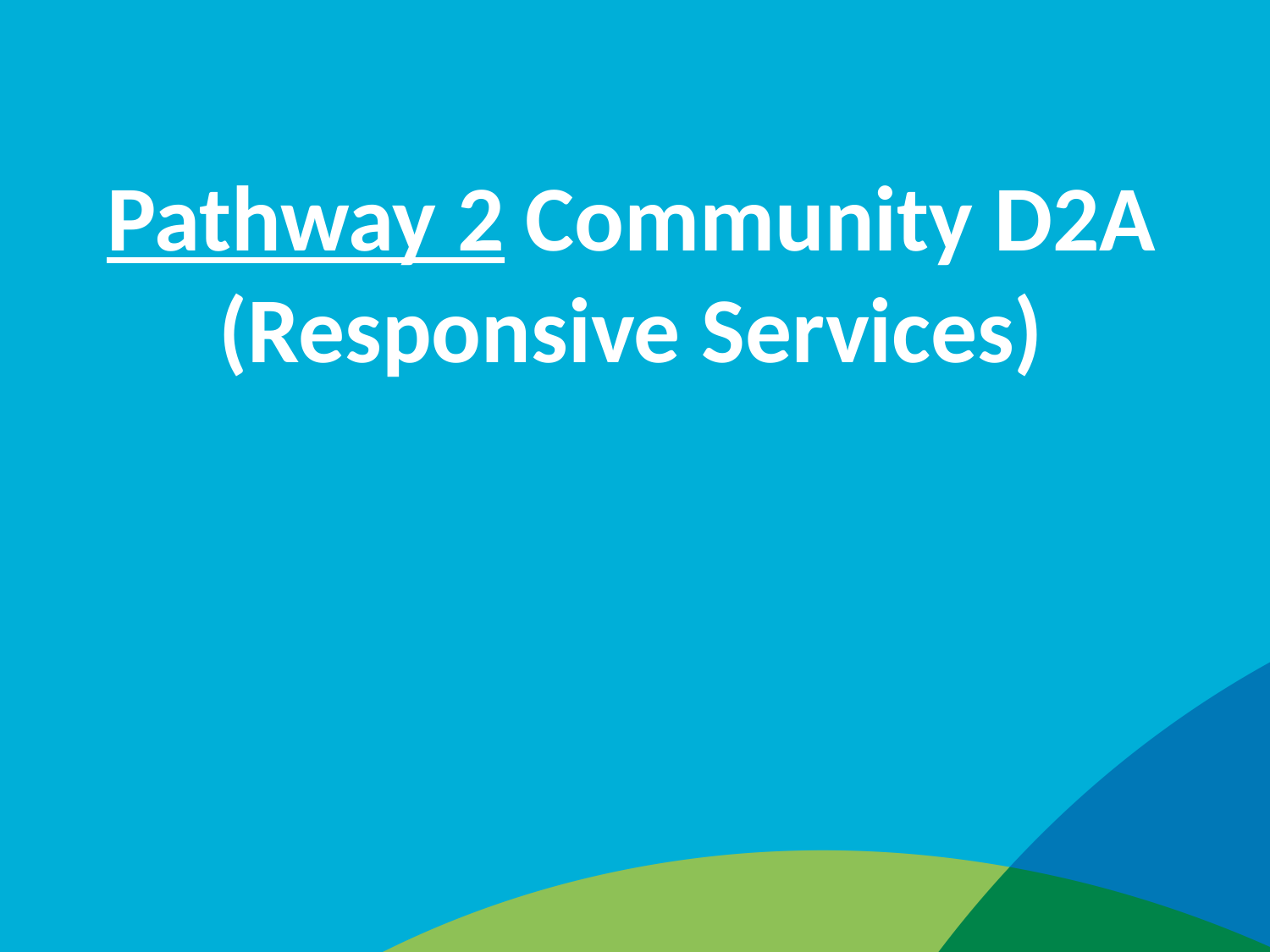

# Pathway 2 Community D2A (Responsive Services)